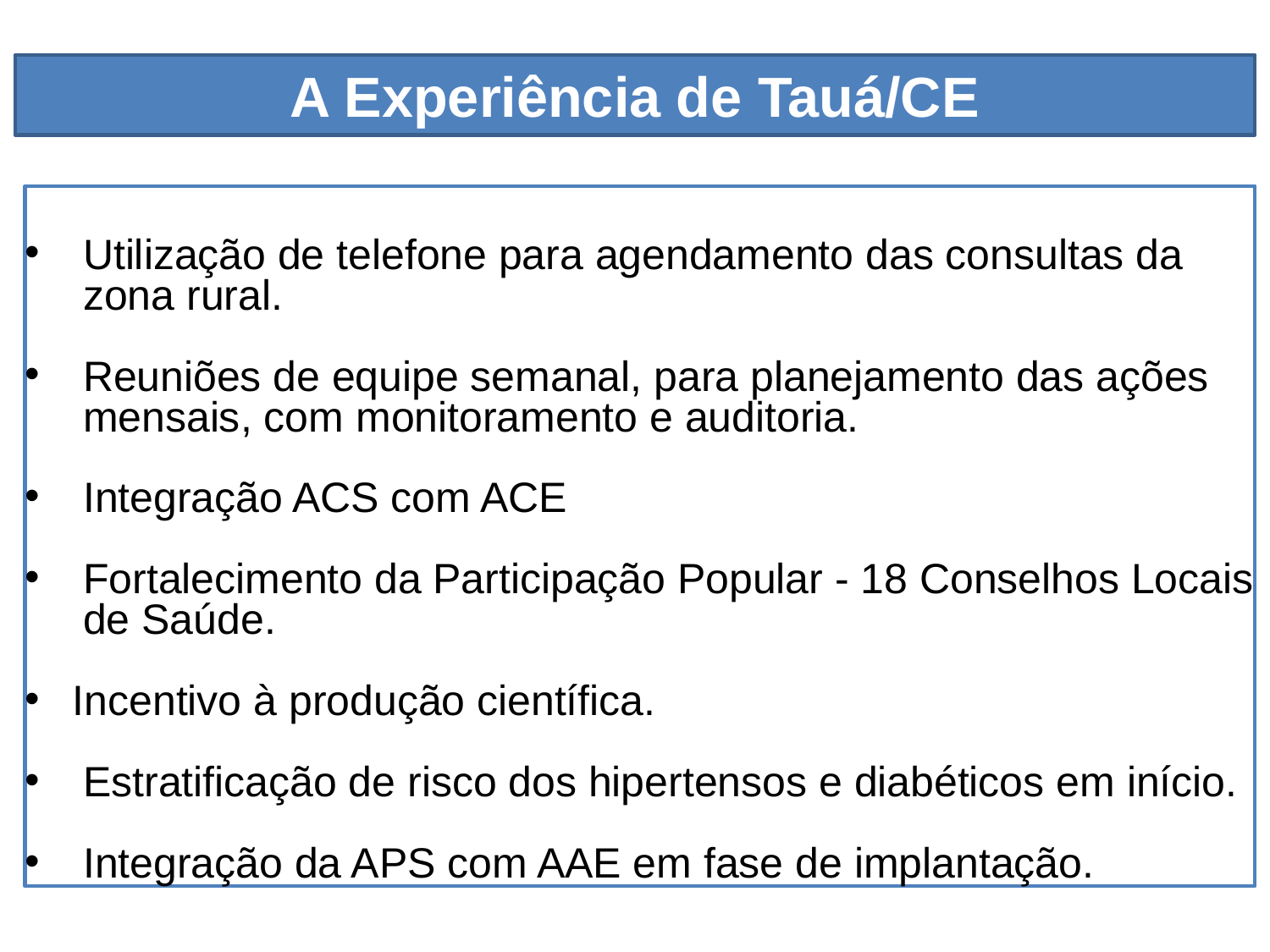

A Experiência de Tauá/CE

Utilização de telefone para agendamento das consultas da zona rural.

Reuniões de equipe semanal, para planejamento das ações mensais, com monitoramento e auditoria.

Integração ACS com ACE

Fortalecimento da Participação Popular - 18 Conselhos Locais de Saúde.

Incentivo à produção científica.

Estratificação de risco dos hipertensos e diabéticos em início.

Integração da APS com AAE em fase de implantação.